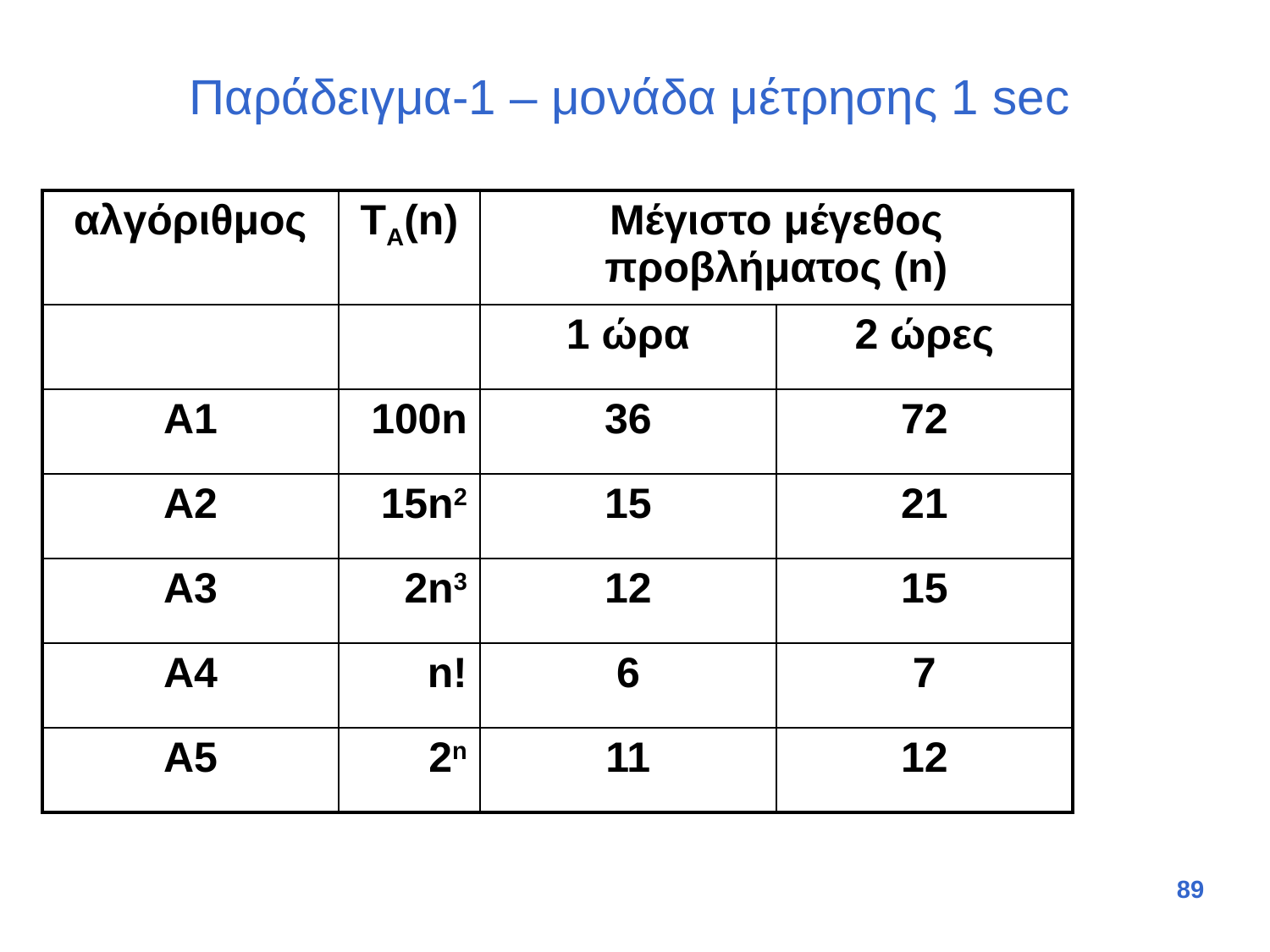

# Παράδειγμα-1 – μονάδα μέτρησης 1 sec
| αλγόριθμος | TA(n) | Μέγιστο μέγεθος προβλήματος (n) |  |
| --- | --- | --- | --- |
|  |  | 1 ώρα | 2 ώρες |
| Α1 | 100n | 36 | 72 |
| Α2 | 15n2 | 15 | 21 |
| Α3 | 2n3 | 12 | 15 |
| Α4 | n! | 6 | 7 |
| Α5 | 2n | 11 | 12 |
89